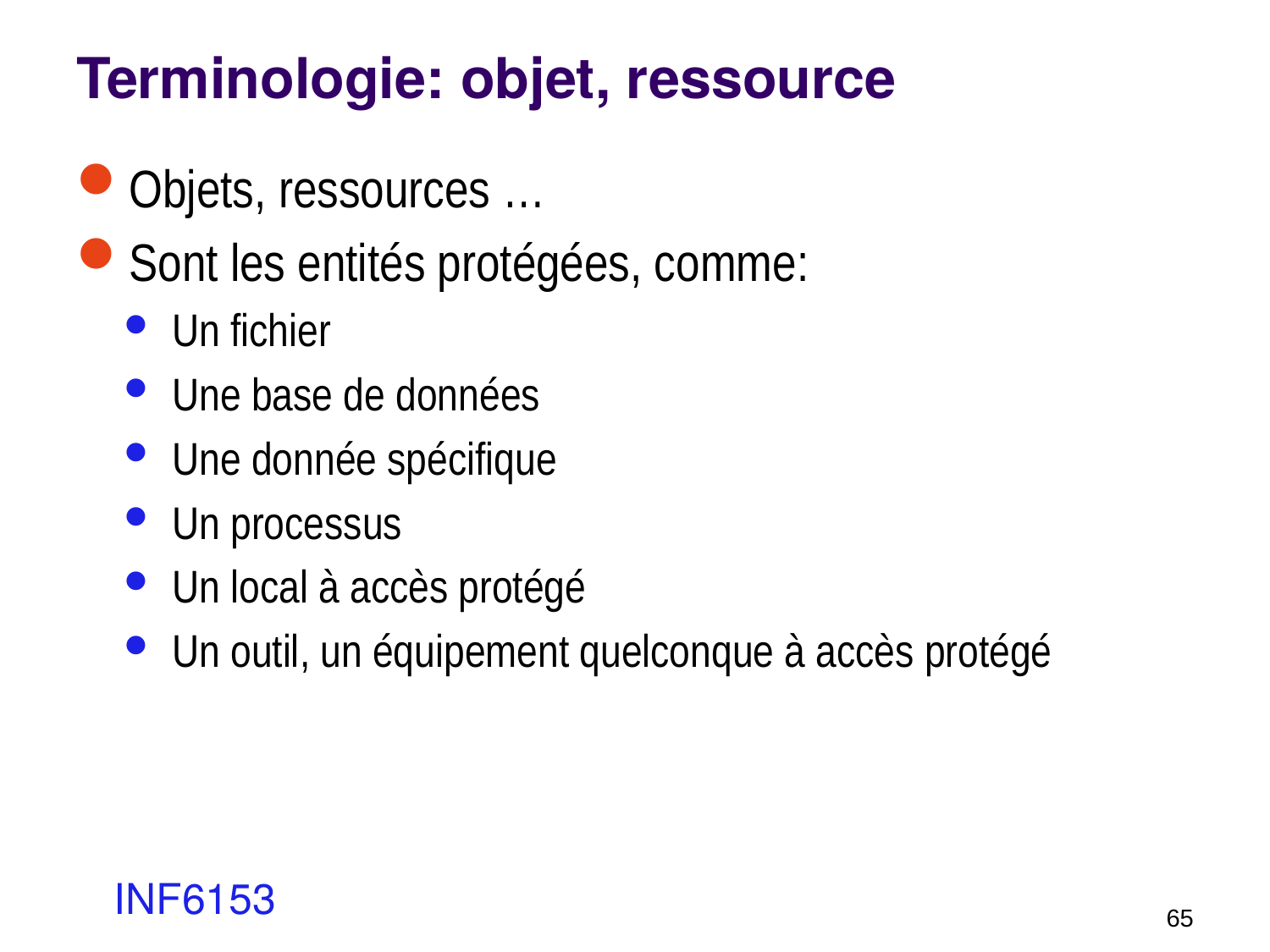

# Terminologie: objet, ressource
Objets, ressources …
Sont les entités protégées, comme:
Un fichier
Une base de données
Une donnée spécifique
Un processus
Un local à accès protégé
Un outil, un équipement quelconque à accès protégé

INF6153
65